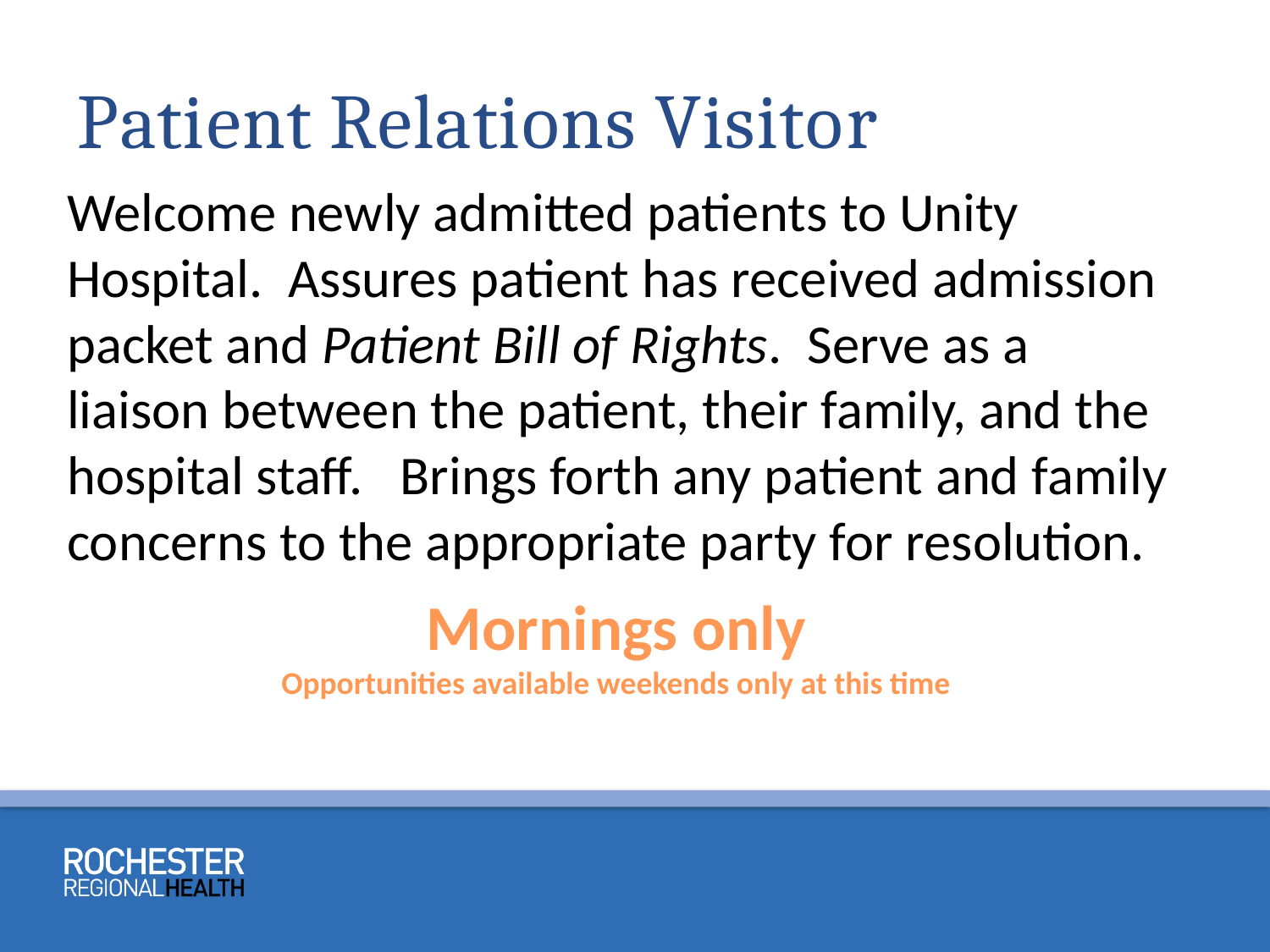

# Patient Relations Visitor
Welcome newly admitted patients to Unity Hospital.  Assures patient has received admission packet and Patient Bill of Rights.  Serve as a liaison between the patient, their family, and the hospital staff.   Brings forth any patient and family concerns to the appropriate party for resolution.

Mornings only
Opportunities available weekends only at this time